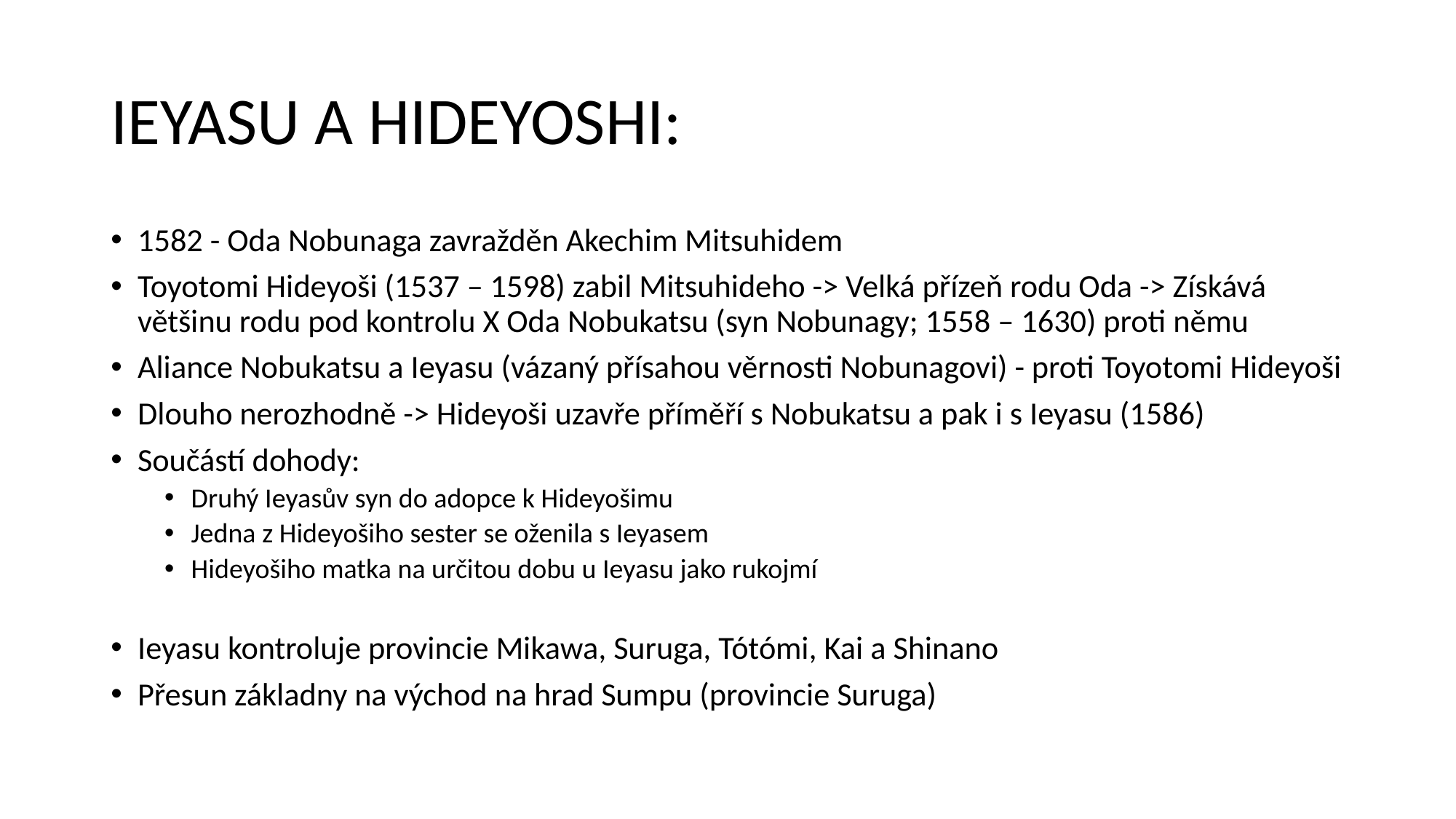

# IEYASU A HIDEYOSHI:
1582 - Oda Nobunaga zavražděn Akechim Mitsuhidem
Toyotomi Hideyoši (1537 – 1598) zabil Mitsuhideho -> Velká přízeň rodu Oda -> Získává většinu rodu pod kontrolu X Oda Nobukatsu (syn Nobunagy; 1558 – 1630) proti němu
Aliance Nobukatsu a Ieyasu (vázaný přísahou věrnosti Nobunagovi) - proti Toyotomi Hideyoši
Dlouho nerozhodně -> Hideyoši uzavře příměří s Nobukatsu a pak i s Ieyasu (1586)
Součástí dohody:
Druhý Ieyasův syn do adopce k Hideyošimu
Jedna z Hideyošiho sester se oženila s Ieyasem
Hideyošiho matka na určitou dobu u Ieyasu jako rukojmí

Ieyasu kontroluje provincie Mikawa, Suruga, Tótómi, Kai a Shinano
Přesun základny na východ na hrad Sumpu (provincie Suruga)